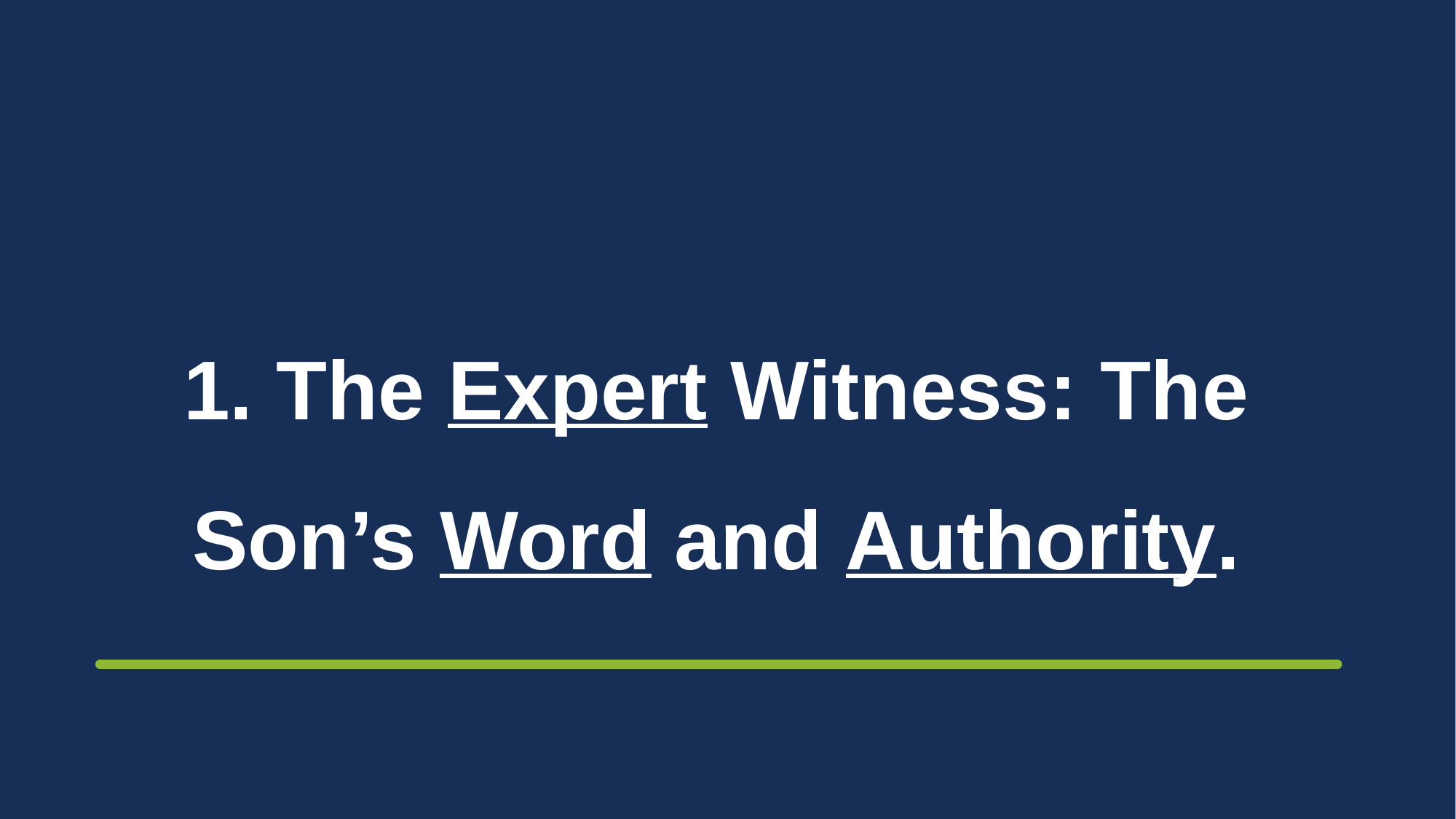

# 1. The Expert Witness: The Son’s Word and Authority.